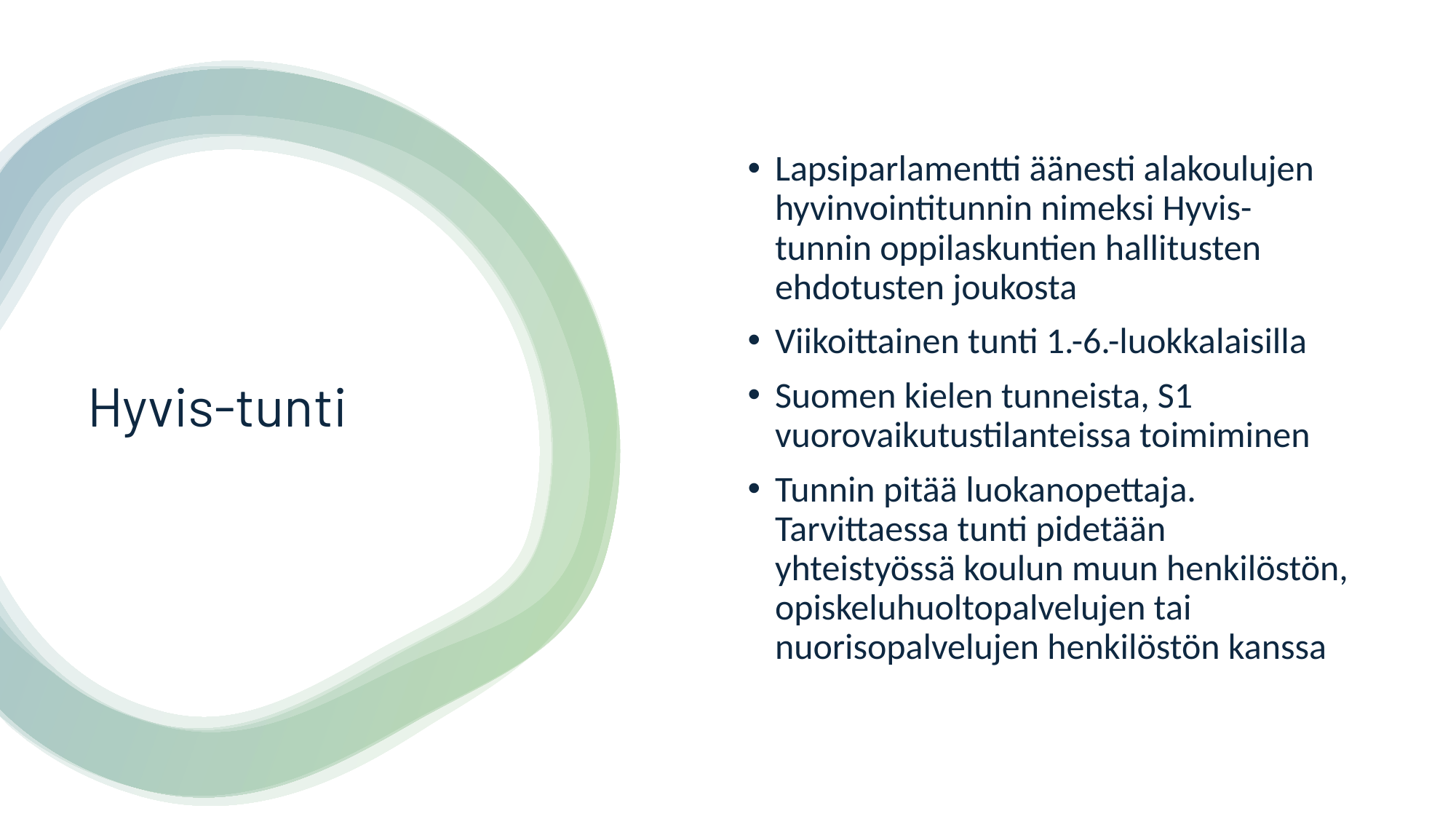

Lapsiparlamentti äänesti alakoulujen hyvinvointitunnin nimeksi Hyvis-tunnin oppilaskuntien hallitusten ehdotusten joukosta
Viikoittainen tunti 1.-6.-luokkalaisilla
Suomen kielen tunneista, S1 vuorovaikutustilanteissa toimiminen
Tunnin pitää luokanopettaja. Tarvittaessa tunti pidetään yhteistyössä koulun muun henkilöstön, opiskeluhuoltopalvelujen tai nuorisopalvelujen henkilöstön kanssa
# Hyvis-tunti